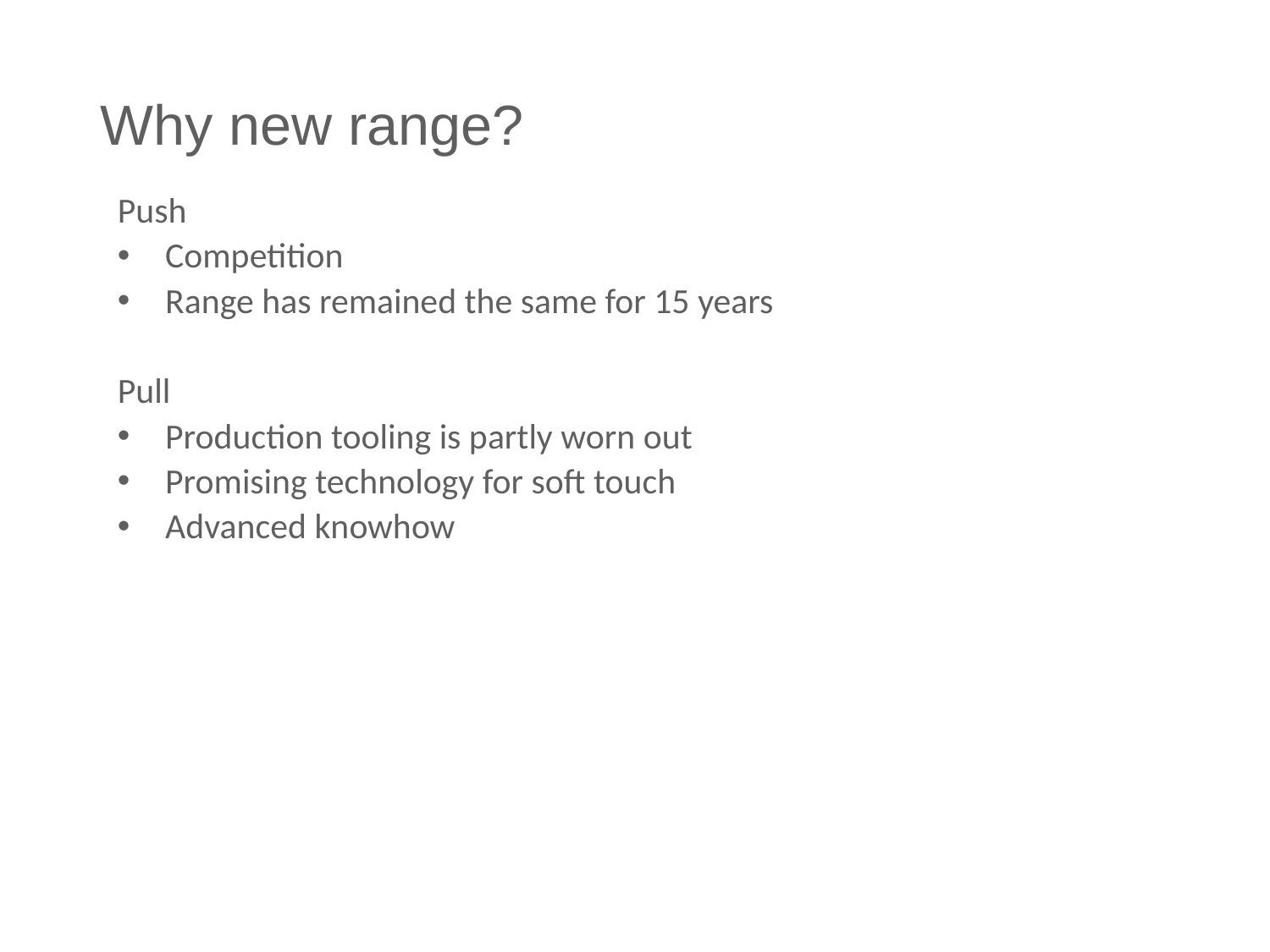

Why new range?
Push
Competition
Range has remained the same for 15 years

Pull
Production tooling is partly worn out
Promising technology for soft touch
Advanced knowhow